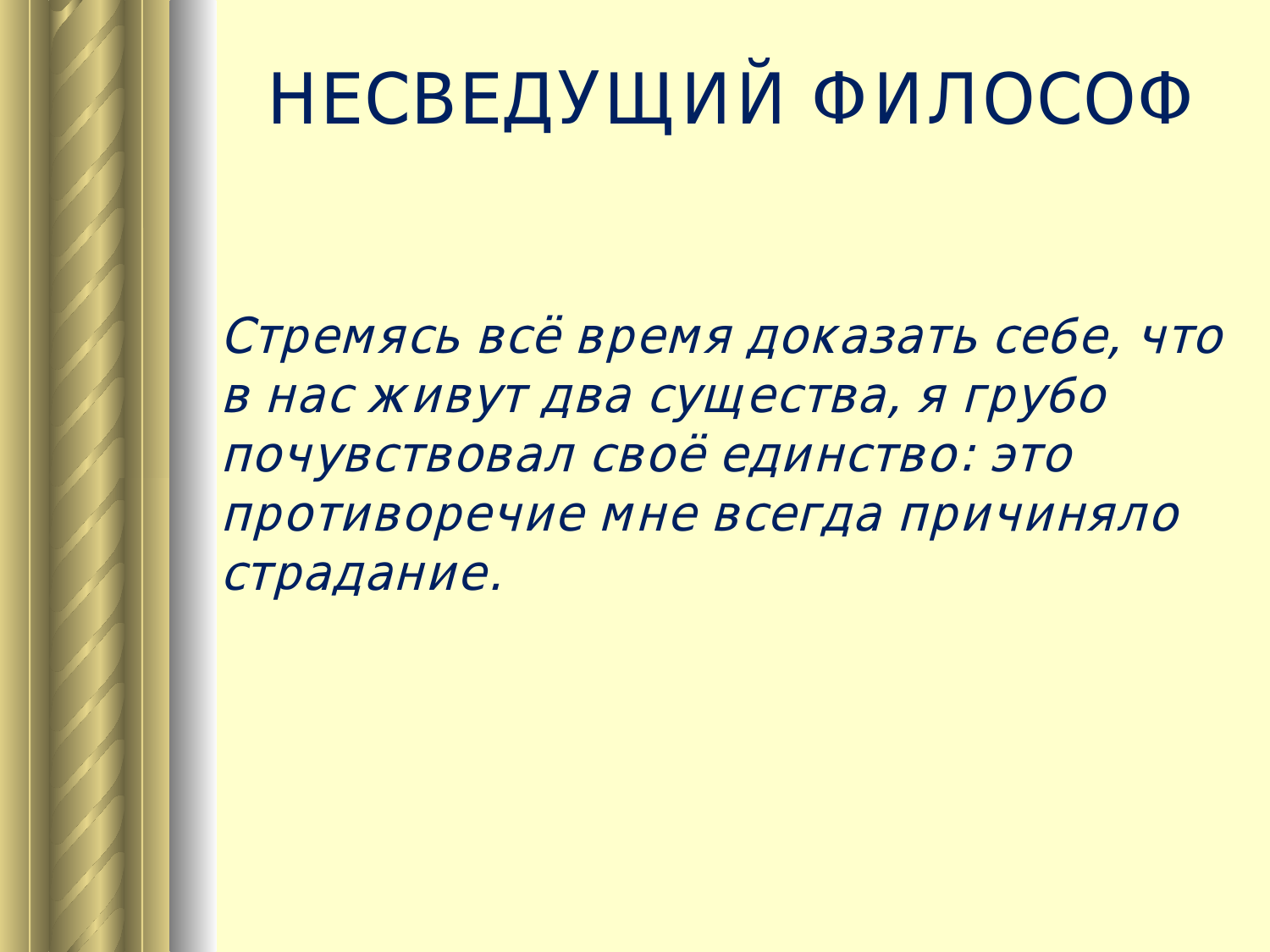

# НЕСВЕДУЩИЙ ФИЛОСОФ
Стремясь всё время доказать себе, что в нас живут два существа, я грубо почувствовал своё единство: это противоречие мне всегда причиняло страдание.